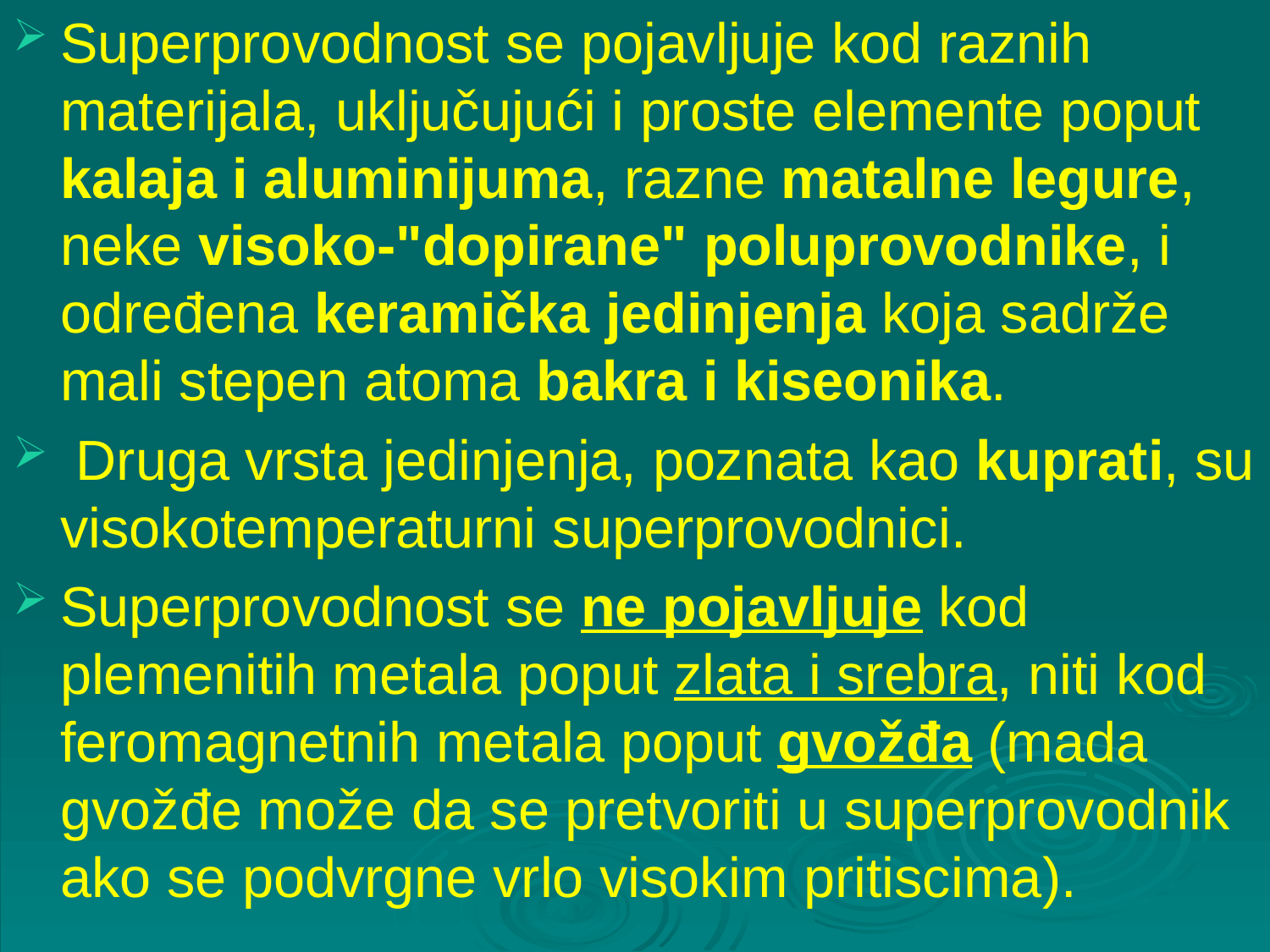

Superprovodnost se pojavljuje kod raznih materijala, uključujući i proste elemente poput kalaja i aluminijuma, razne matalne legure, neke visoko-"dopirane" poluprovodnike, i određena keramička jedinjenja koja sadrže mali stepen atoma bakra i kiseonika.
 Druga vrsta jedinjenja, poznata kao kuprati, su visokotemperaturni superprovodnici.
Superprovodnost se ne pojavljuje kod plemenitih metala poput zlata i srebra, niti kod feromagnetnih metala poput gvožđa (mada gvožđe može da se pretvoriti u superprovodnik ako se podvrgne vrlo visokim pritiscima).